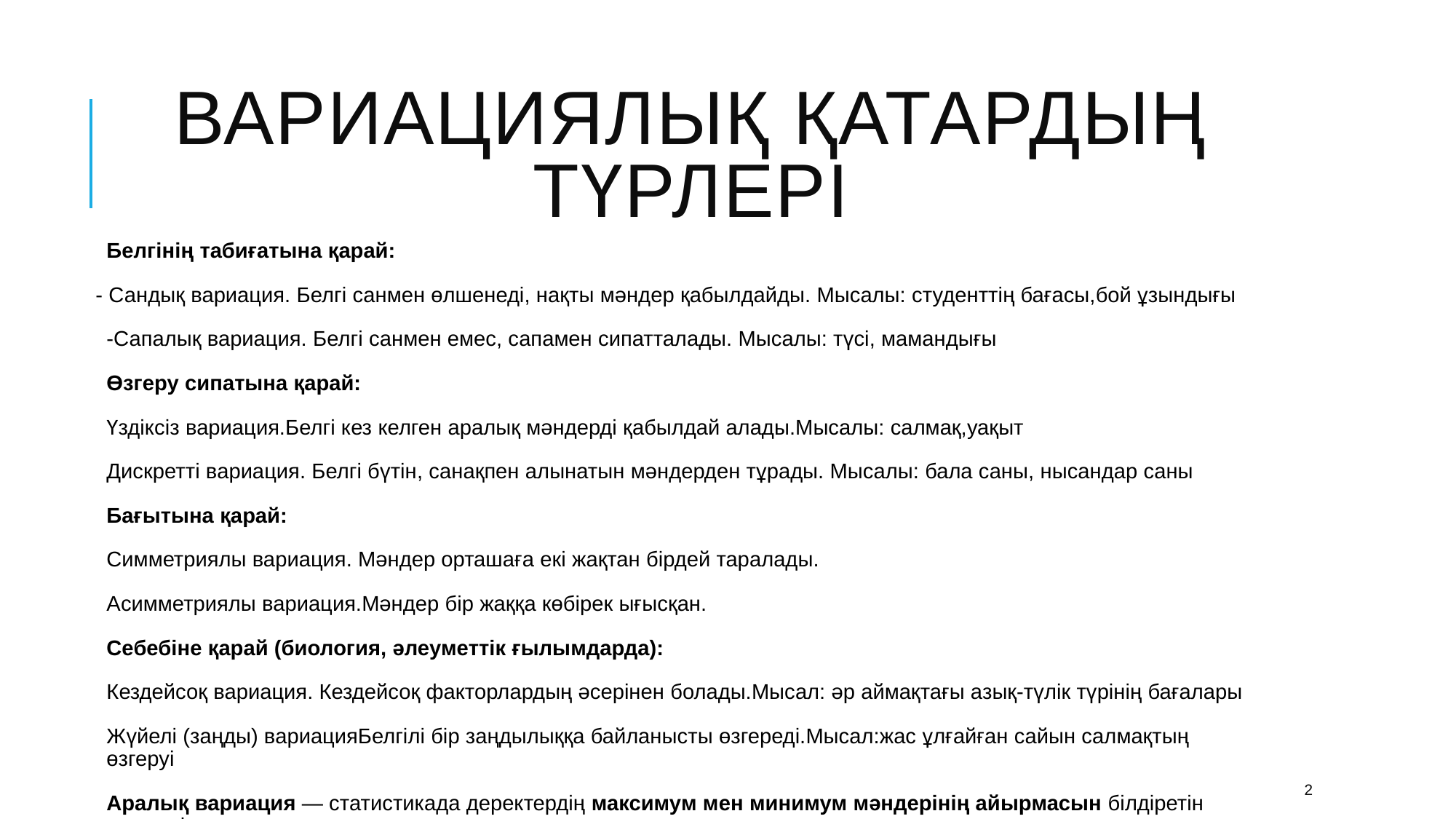

# Вариациялық қатардың  түрлері
Белгінің табиғатына қарай:
- Сандық вариация. Белгі санмен өлшенеді, нақты мәндер қабылдайды. Мысалы: студенттің бағасы,бой ұзындығы
-Сапалық вариация. Белгі санмен емес, сапамен сипатталады. Мысалы: түсі, мамандығы
Өзгеру сипатына қарай:
Үздіксіз вариация.Белгі кез келген аралық мәндерді қабылдай алады.Мысалы: салмақ,уақыт
Дискретті вариация. Белгі бүтін, санақпен алынатын мәндерден тұрады. Мысалы: бала саны, нысандар саны
Бағытына қарай:
Симметриялы вариация. Мәндер орташаға екі жақтан бірдей таралады.
Асимметриялы вариация.Мәндер бір жаққа көбірек ығысқан.
Себебіне қарай (биология, әлеуметтік ғылымдарда):
Кездейсоқ вариация. Кездейсоқ факторлардың әсерінен болады.Мысал: әр аймақтағы азық-түлік түрінің бағалары
Жүйелі (заңды) вариацияБелгілі бір заңдылыққа байланысты өзгереді.Мысал:жас ұлғайған сайын салмақтың өзгеруі
Аралық вариация — статистикада деректердің максимум мен минимум мәндерінің айырмасын білдіретін көрсеткіш.
2